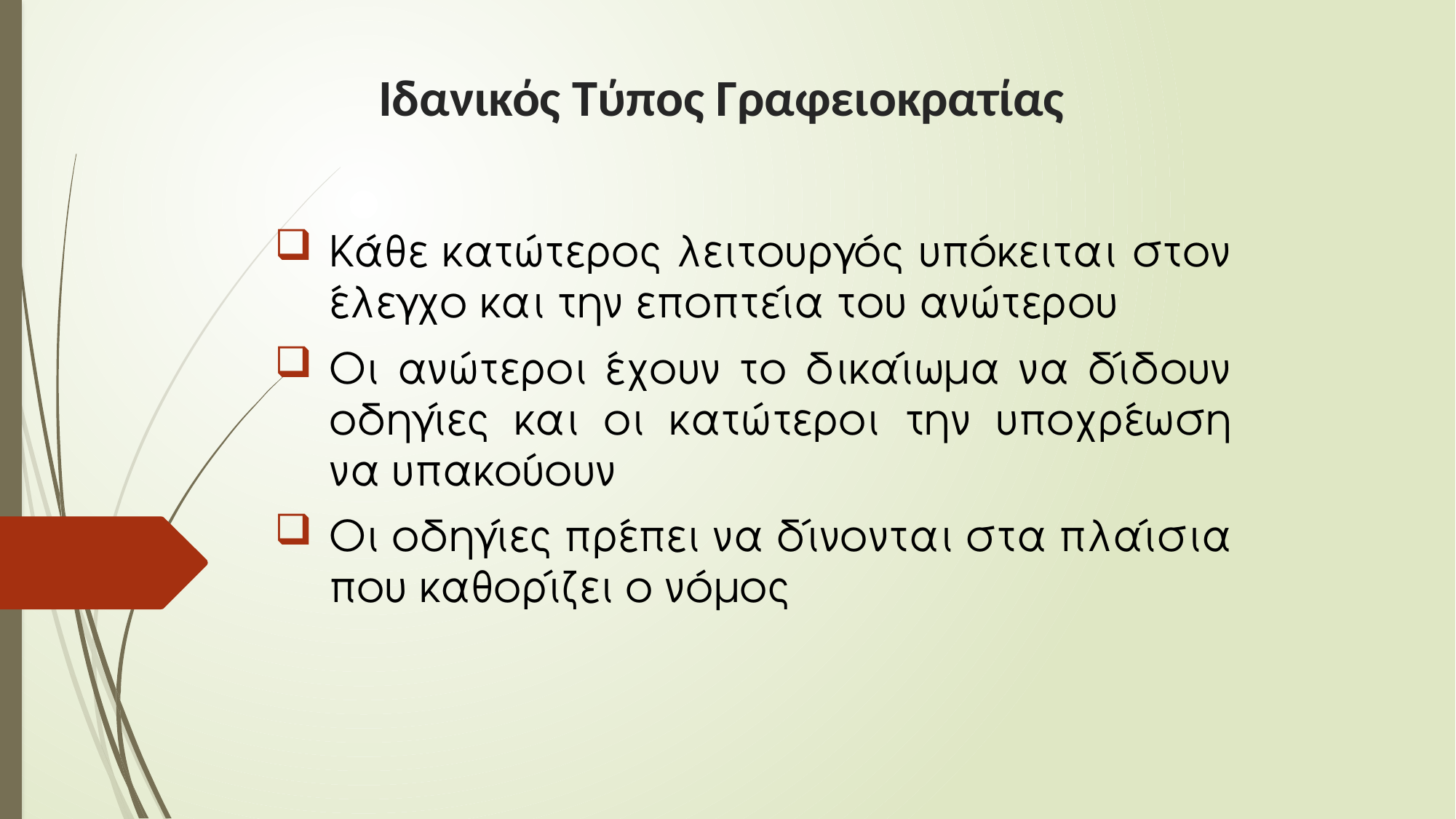

Ιδανικός Τύπος Γραφειοκρατίας
Κάθε κατώτερος λειτουργός υπόκειται στον έλεγχο και την εποπτεία του ανώτερου
Οι ανώτεροι έχουν το δικαίωμα να δίδουν οδηγίες και οι κατώτεροι την υποχρέωση να υπακούουν
Οι οδηγίες πρέπει να δίνονται στα πλαίσια που καθορίζει ο νόμος